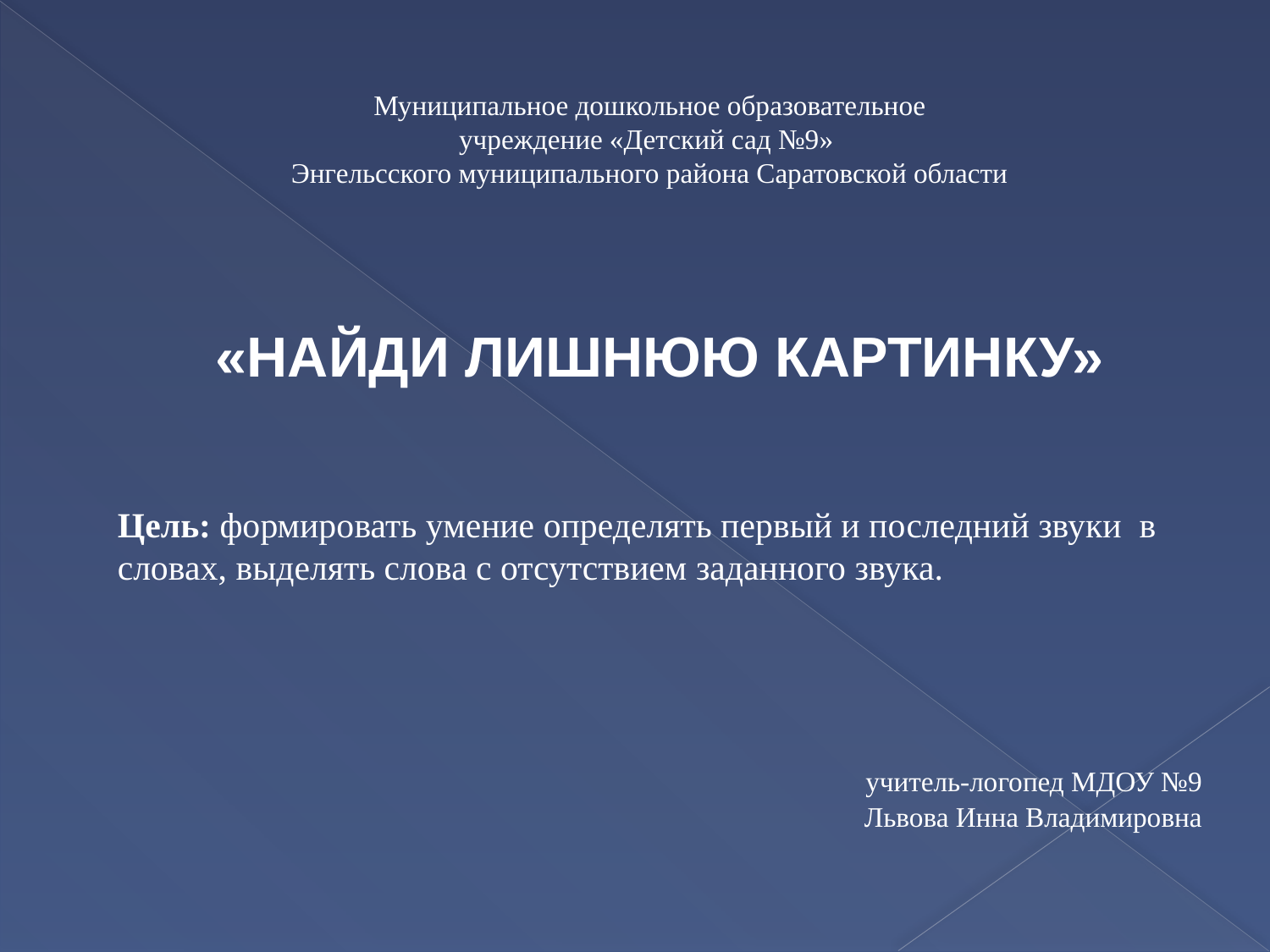

Муниципальное дошкольное образовательное
учреждение «Детский сад №9»
Энгельсского муниципального района Саратовской области

«НАЙДИ ЛИШНЮЮ КАРТИНКУ»

Цель: формировать умение определять первый и последний звуки  в словах, выделять слова с отсутствием заданного звука.

                                                                                                                                      учитель-логопед МДОУ №9
Львова Инна Владимировна